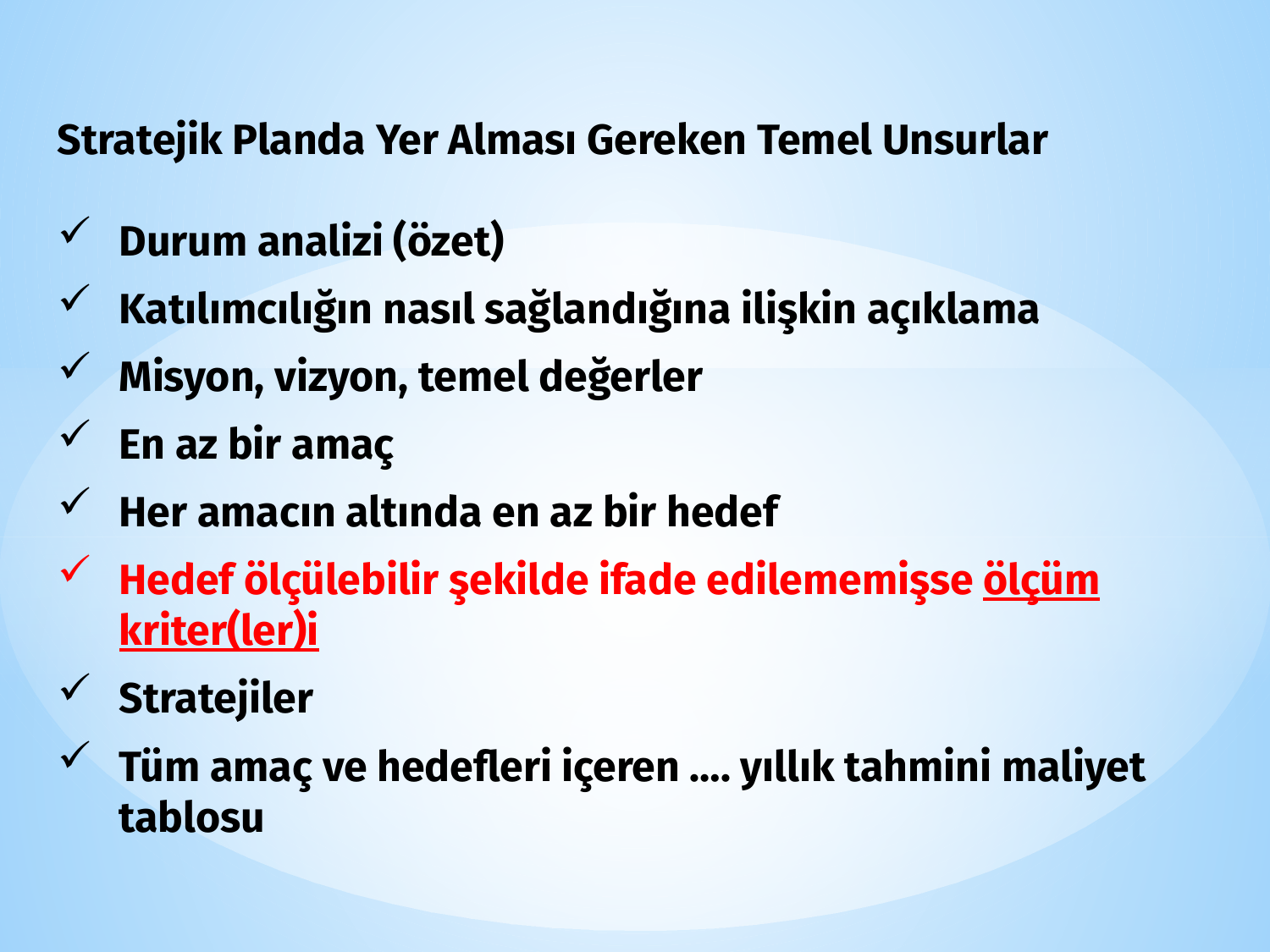

Stratejik Planda Yer Alması Gereken Temel Unsurlar

Durum analizi (özet)
Katılımcılığın nasıl sağlandığına ilişkin açıklama
Misyon, vizyon, temel değerler
En az bir amaç
Her amacın altında en az bir hedef
Hedef ölçülebilir şekilde ifade edilememişse ölçüm kriter(ler)i
Stratejiler
Tüm amaç ve hedefleri içeren …. yıllık tahmini maliyet tablosu